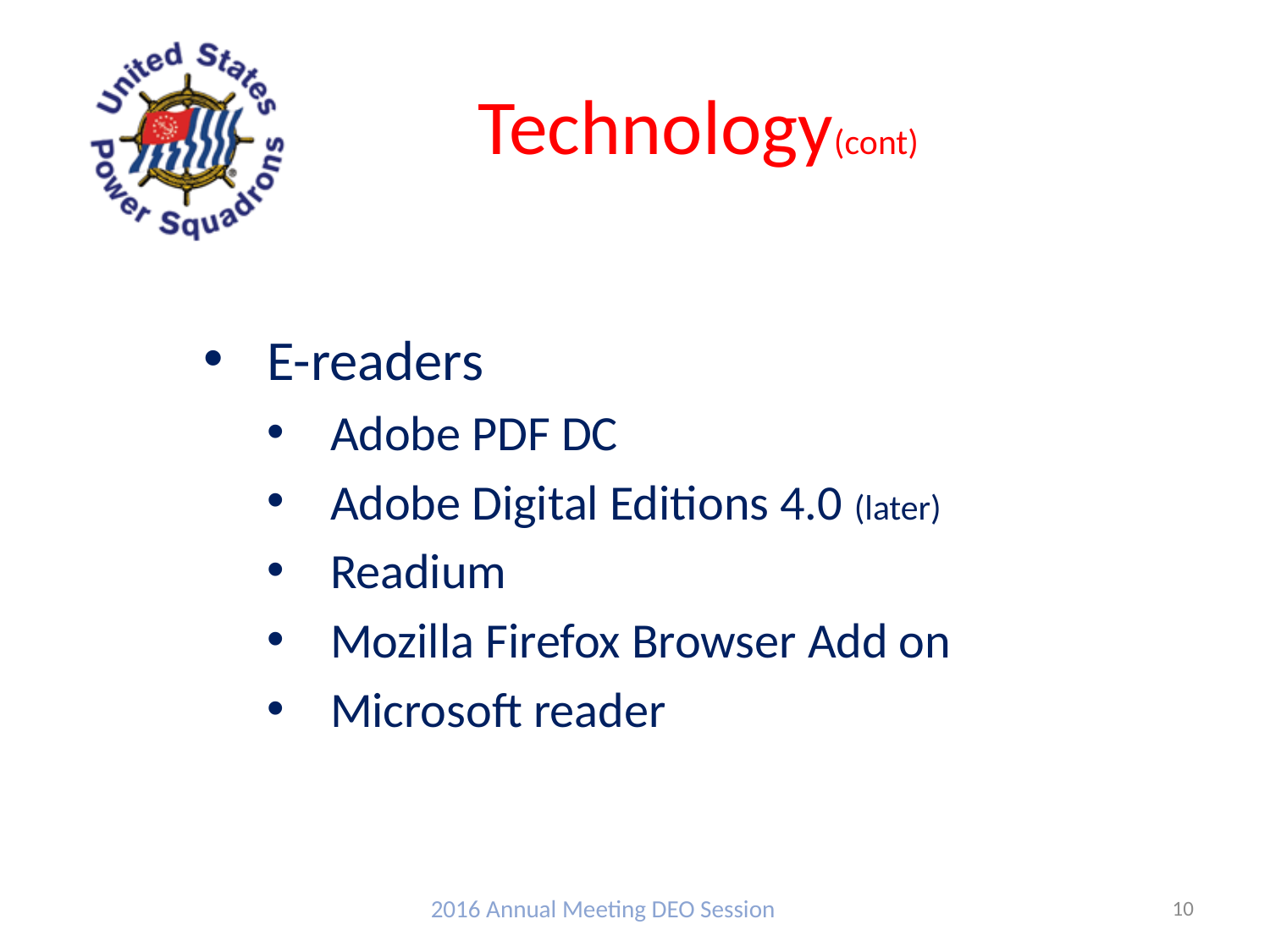

# Technology(cont)
E-readers
Adobe PDF DC
Adobe Digital Editions 4.0 (later)
Readium
Mozilla Firefox Browser Add on
Microsoft reader

2016 Annual Meeting DEO Session
10